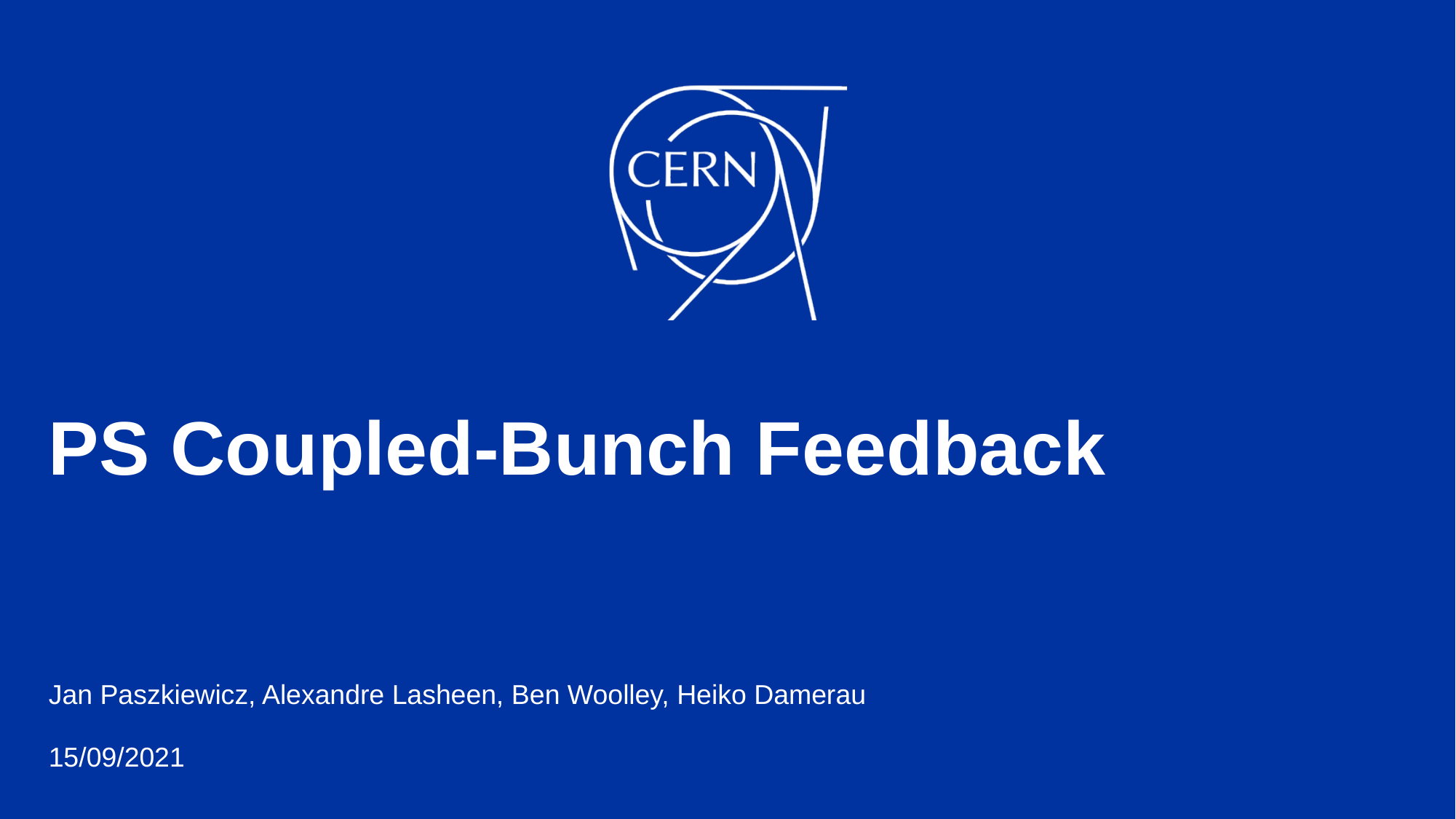

# PS Coupled-Bunch Feedback
Jan Paszkiewicz, Alexandre Lasheen, Ben Woolley, Heiko Damerau
15/09/2021